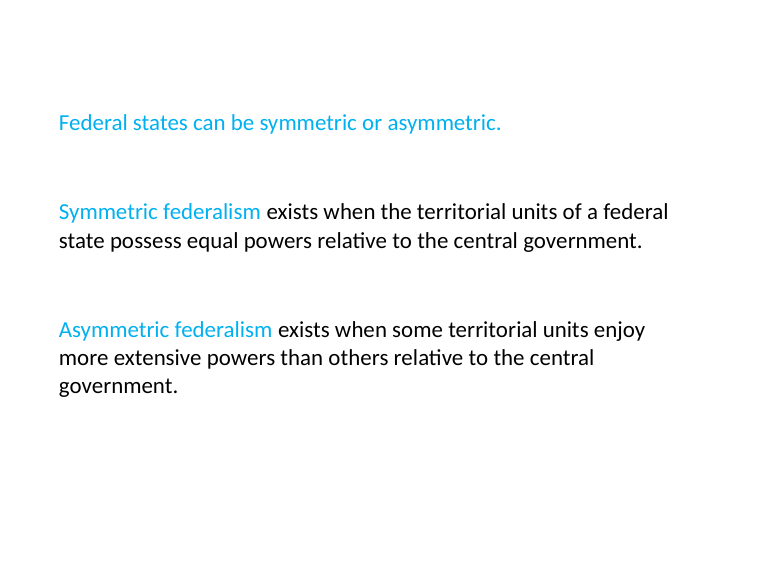

Federal states can be symmetric or asymmetric.

Symmetric federalism exists when the territorial units of a federal state possess equal powers relative to the central government.

Asymmetric federalism exists when some territorial units enjoy more extensive powers than others relative to the central government.